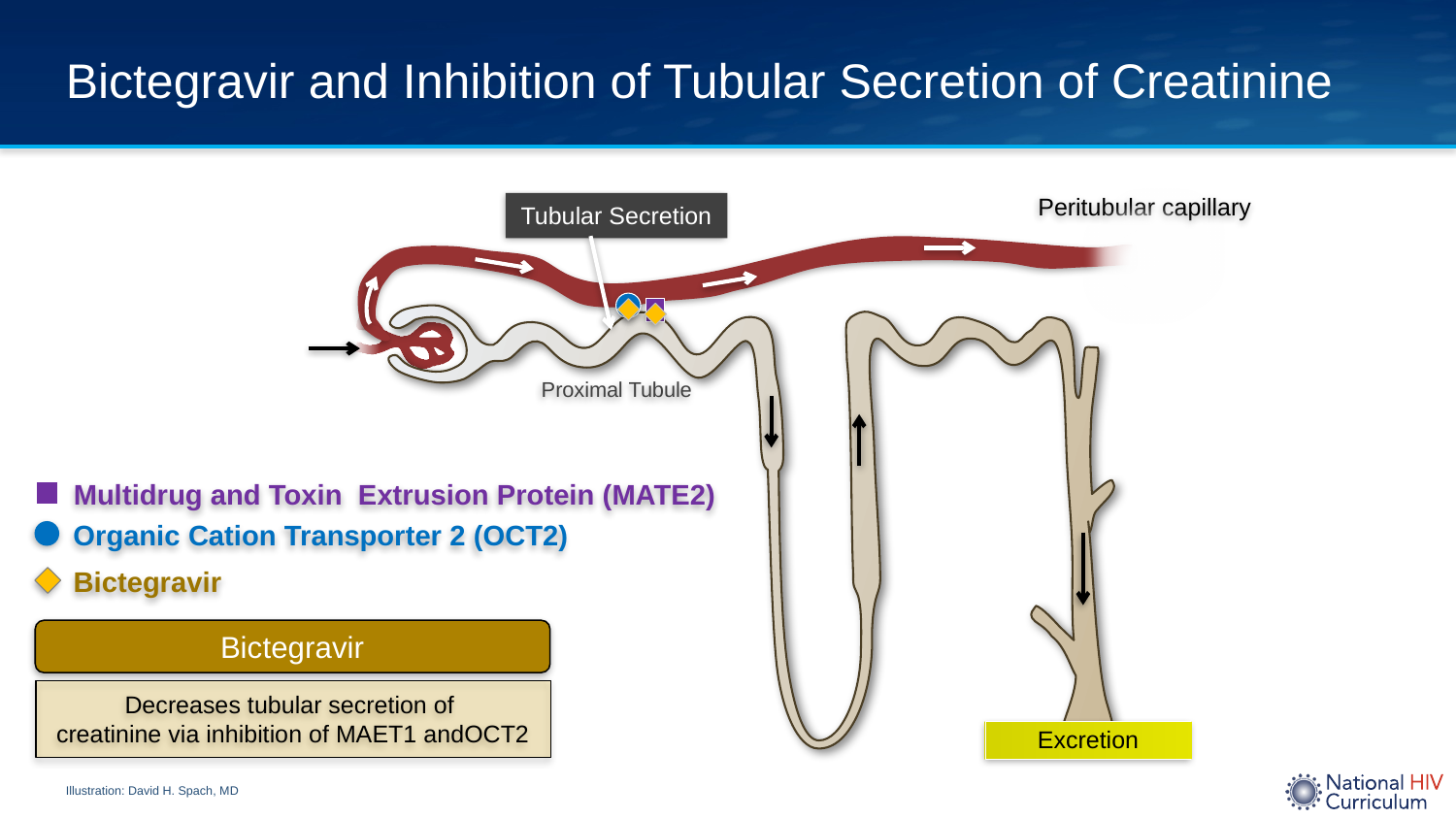

# Bictegravir and Inhibition of Tubular Secretion of Creatinine
Peritubular capillary
Tubular Secretion

Proximal Tubule
Multidrug and Toxin  Extrusion Protein (MATE2)

Organic Cation Transporter 2 (OCT2)

Bictegravir

Bictegravir
Decreases tubular secretion of
creatinine via inhibition of MAET1 andOCT2
Excretion
Illustration: David H. Spach, MD